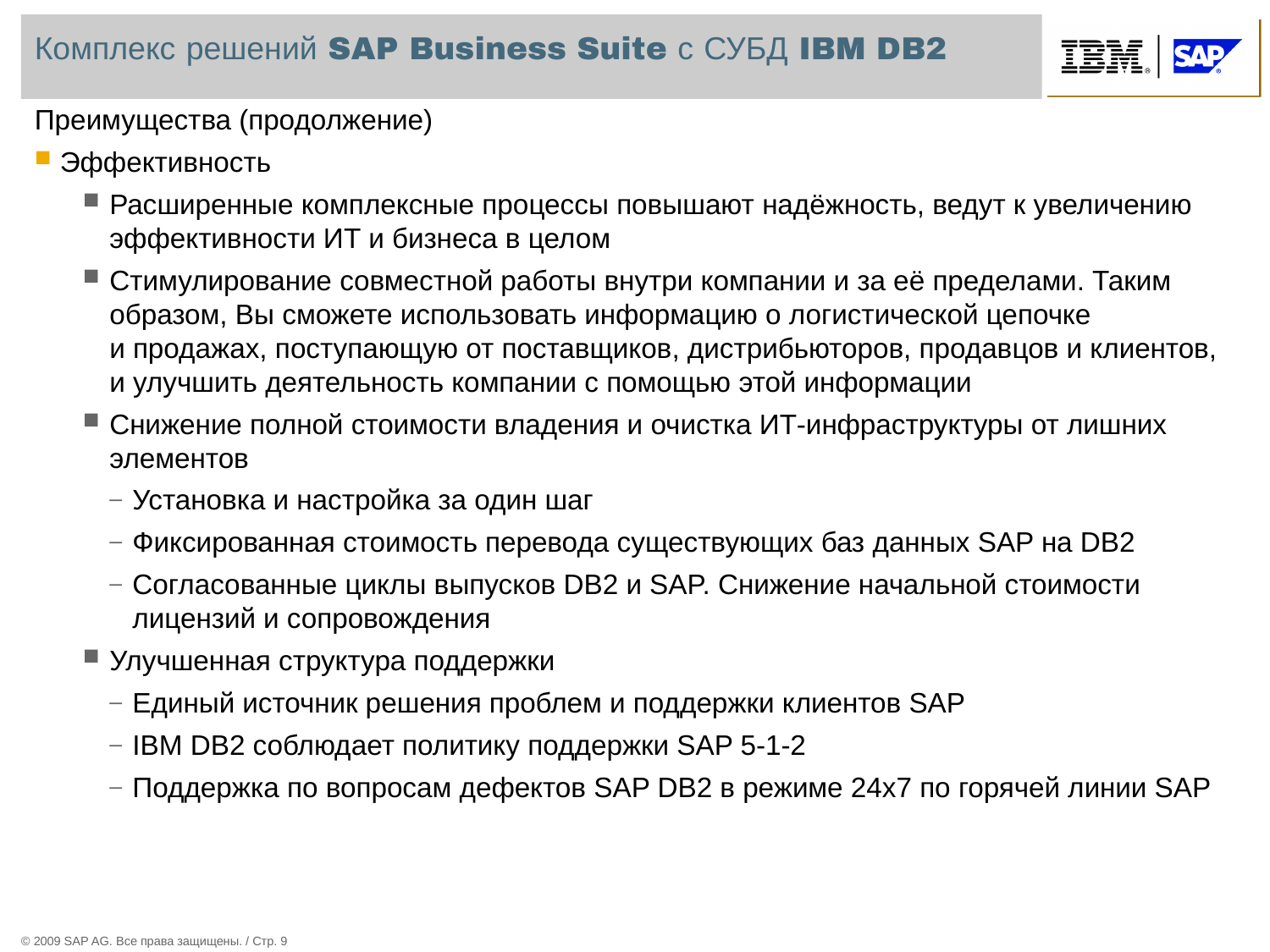

# Комплекс решений SAP Business Suite с СУБД IBM DB2
Преимущества (продолжение)
Эффективность
Расширенные комплексные процессы повышают надёжность, ведут к увеличению эффективности ИТ и бизнеса в целом
Стимулирование совместной работы внутри компании и за её пределами. Таким образом, Вы сможете использовать информацию о логистической цепочке и продажах, поступающую от поставщиков, дистрибьюторов, продавцов и клиентов, и улучшить деятельность компании с помощью этой информации
Снижение полной стоимости владения и очистка ИТ-инфраструктуры от лишних элементов
Установка и настройка за один шаг
Фиксированная стоимость перевода существующих баз данных SAP на DB2
Согласованные циклы выпусков DB2 и SAP. Снижение начальной стоимости лицензий и сопровождения
Улучшенная структура поддержки
Единый источник решения проблем и поддержки клиентов SAP
IBM DB2 соблюдает политику поддержки SAP 5-1-2
Поддержка по вопросам дефектов SAP DB2 в режиме 24x7 по горячей линии SAP

© 2009 SAP AG. Все права защищены. / Стр. 9